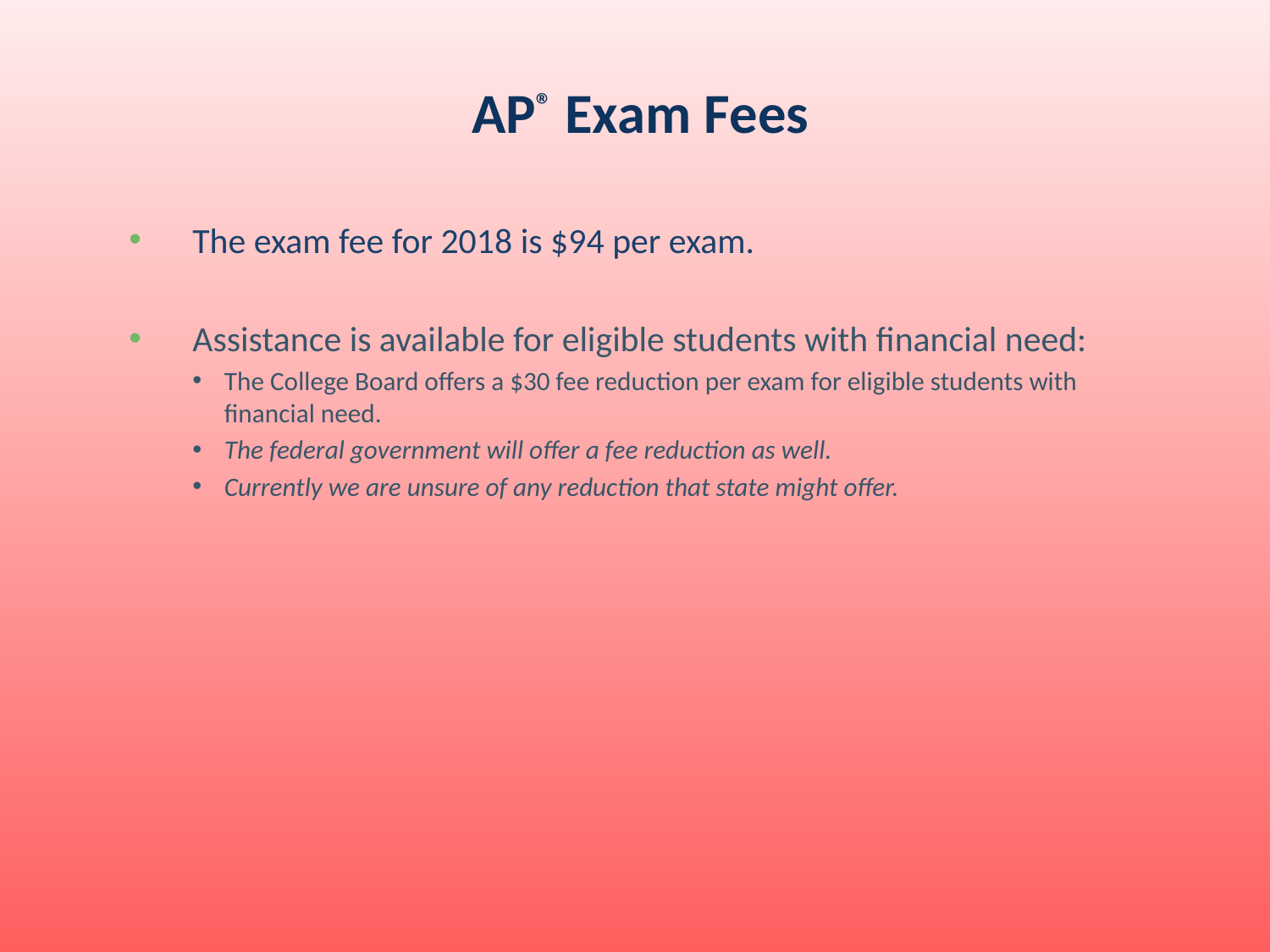

# AP® Exam Fees

The exam fee for 2018 is $94 per exam.

Assistance is available for eligible students with financial need:
The College Board offers a $30 fee reduction per exam for eligible students with financial need.
The federal government will offer a fee reduction as well.
Currently we are unsure of any reduction that state might offer.